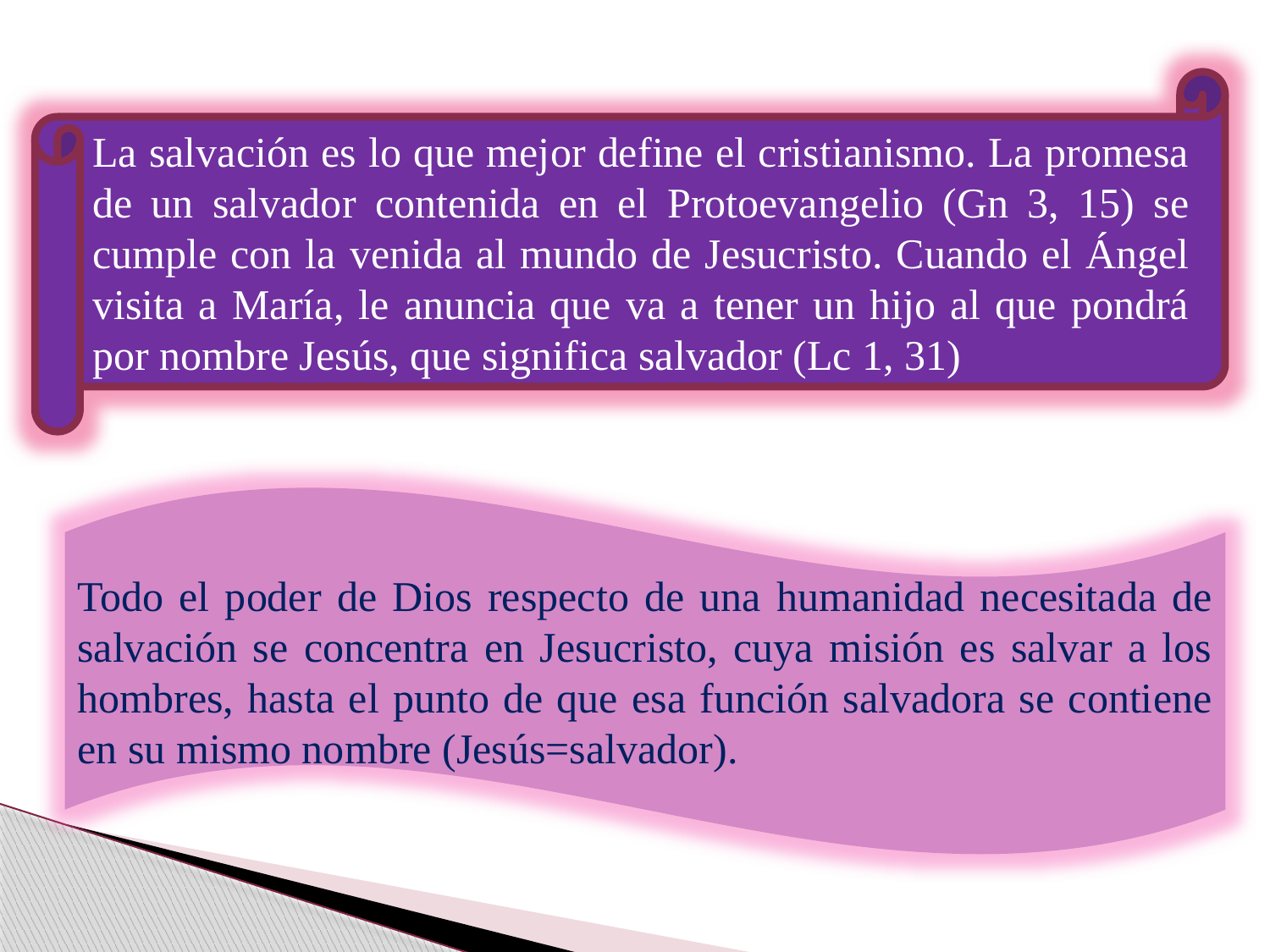

La salvación es lo que mejor define el cristianismo. La promesa de un salvador contenida en el Protoevangelio (Gn 3, 15) se cumple con la venida al mundo de Jesucristo. Cuando el Ángel visita a María, le anuncia que va a tener un hijo al que pondrá por nombre Jesús, que significa salvador (Lc 1, 31)
Todo el poder de Dios respecto de una humanidad necesitada de salvación se concentra en Jesucristo, cuya misión es salvar a los hombres, hasta el punto de que esa función salvadora se contiene en su mismo nombre (Jesús=salvador).